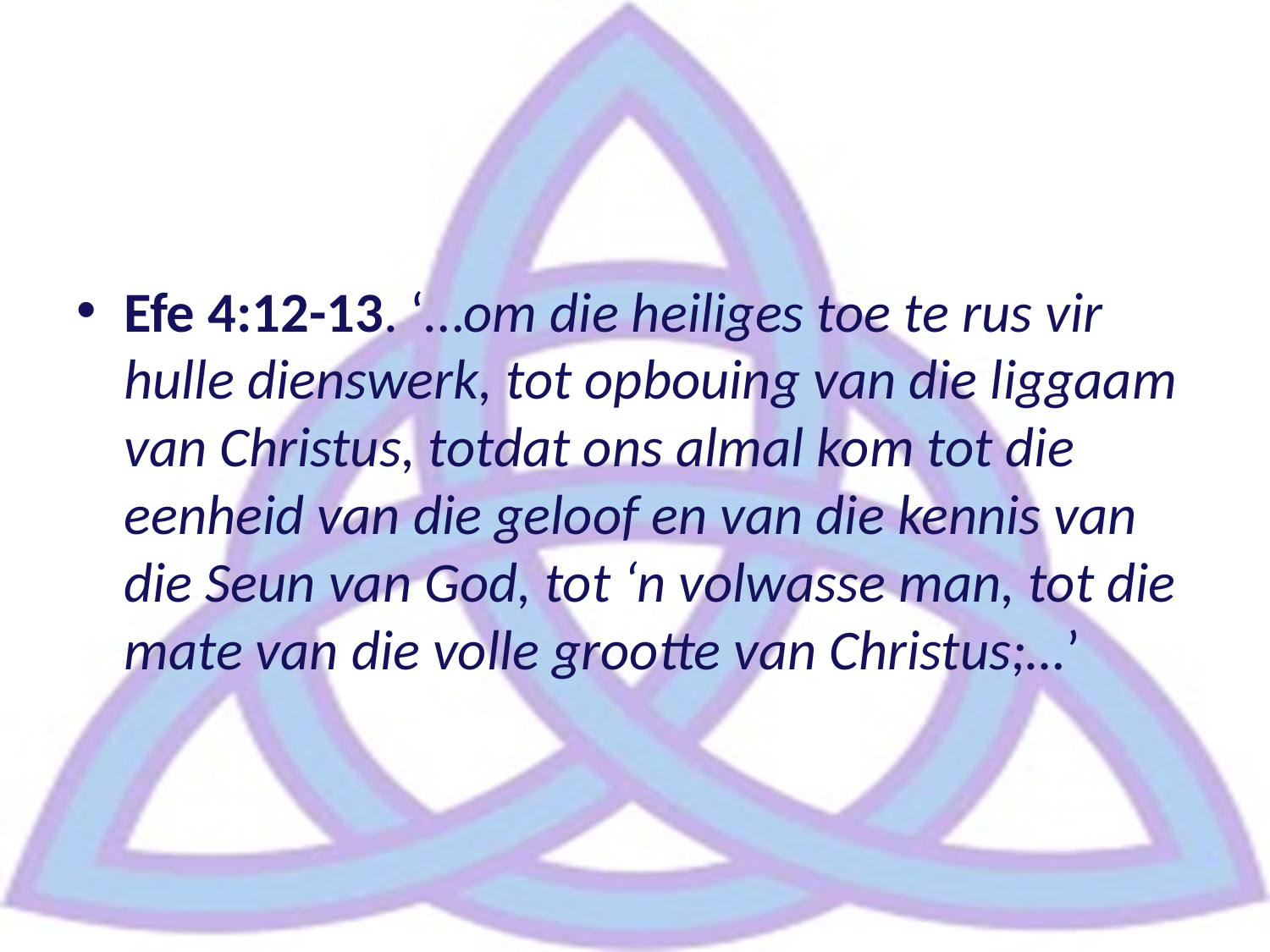

Efe 4:12-13. ‘…om die heiliges toe te rus vir hulle dienswerk, tot opbouing van die liggaam van Christus, totdat ons almal kom tot die eenheid van die geloof en van die kennis van die Seun van God, tot ‘n volwasse man, tot die mate van die volle grootte van Christus;…’